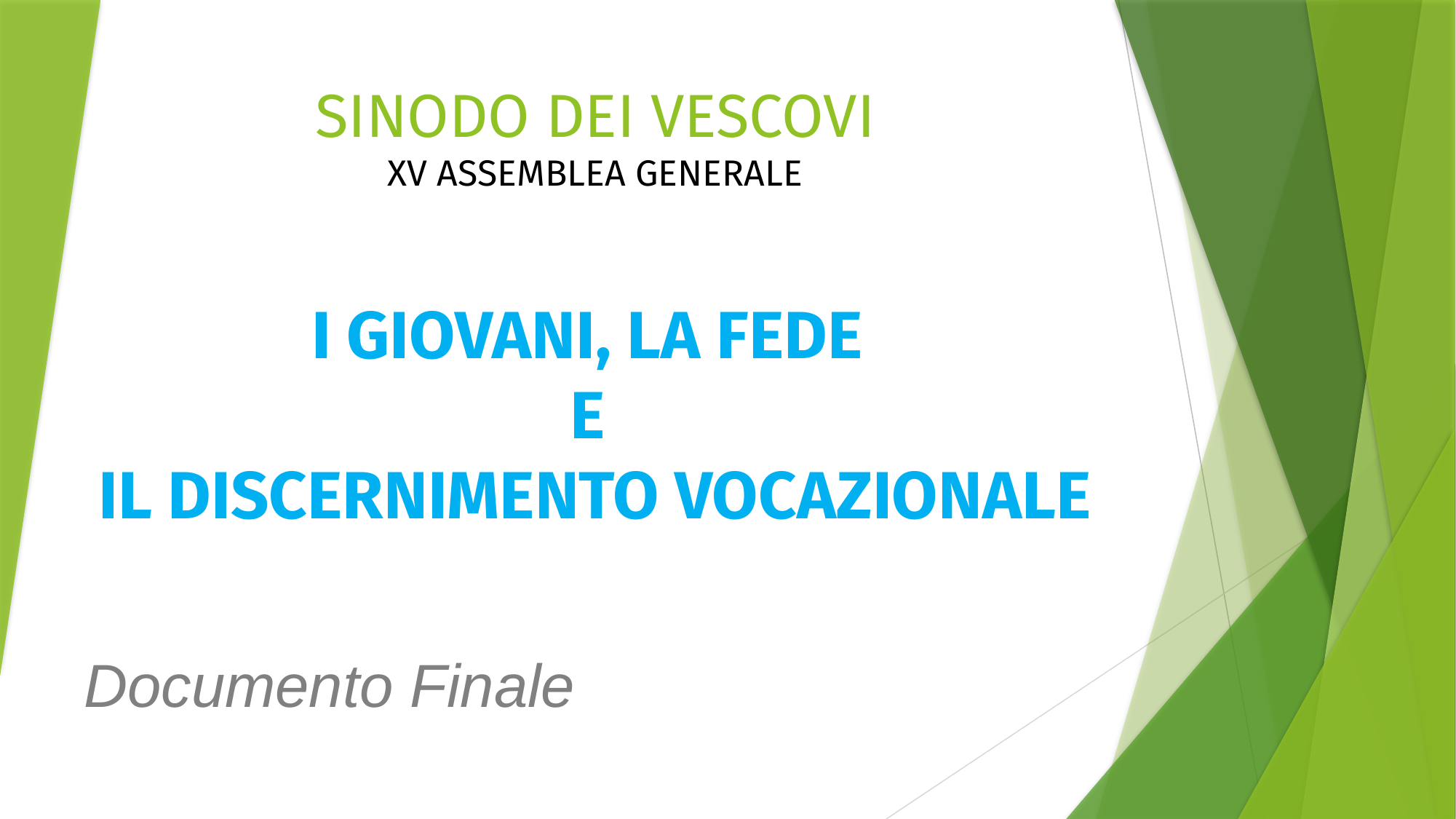

# SINODO DEI VESCOVI XV ASSEMBLEA GENERALE I GIOVANI, LA FEDE E IL DISCERNIMENTO VOCAZIONALE
Documento Finale